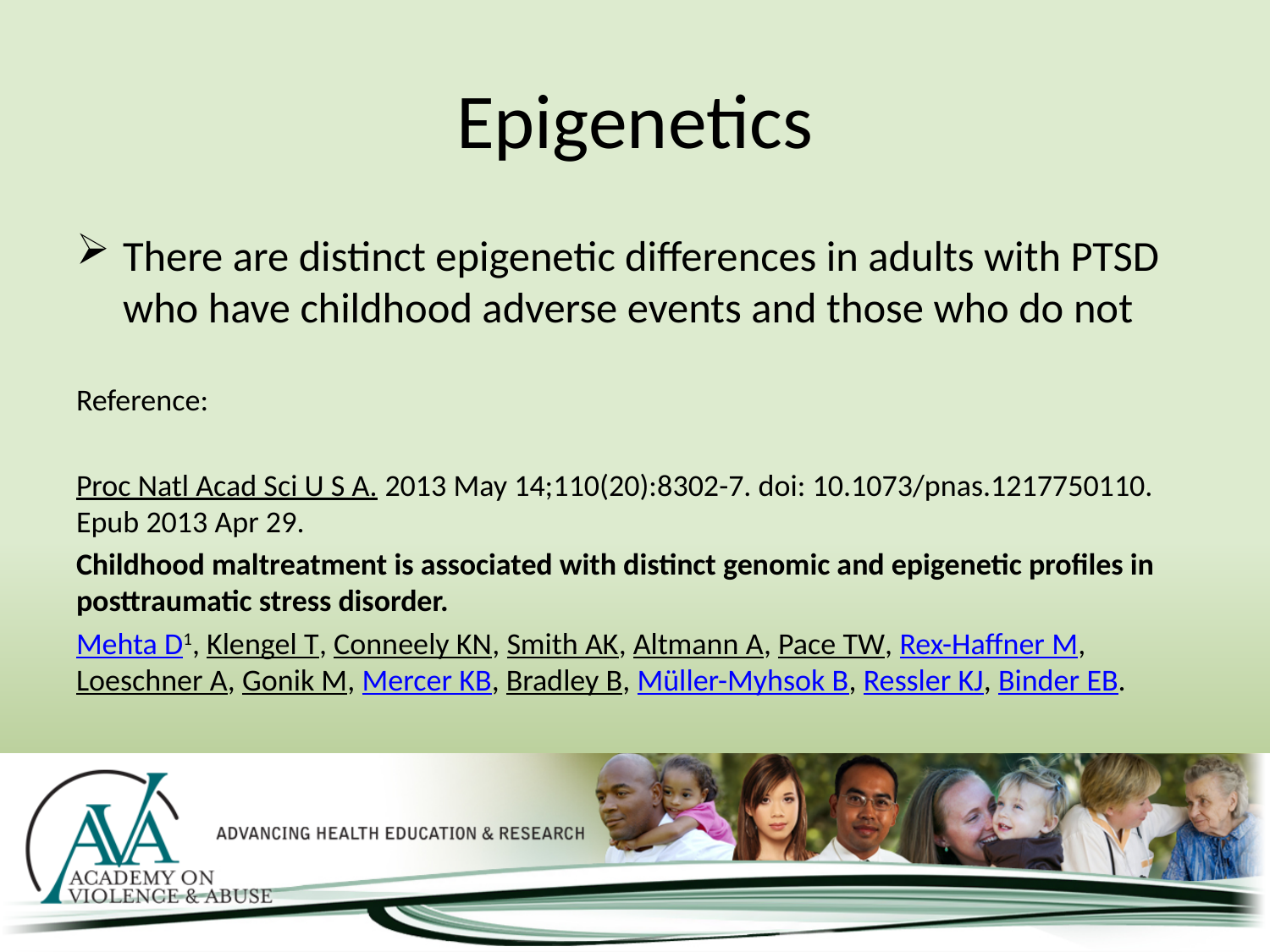

# Epigenetics
There are distinct epigenetic differences in adults with PTSD who have childhood adverse events and those who do not

Reference:

Proc Natl Acad Sci U S A. 2013 May 14;110(20):8302-7. doi: 10.1073/pnas.1217750110. Epub 2013 Apr 29.
Childhood maltreatment is associated with distinct genomic and epigenetic profiles in posttraumatic stress disorder.
Mehta D1, Klengel T, Conneely KN, Smith AK, Altmann A, Pace TW, Rex-Haffner M, Loeschner A, Gonik M, Mercer KB, Bradley B, Müller-Myhsok B, Ressler KJ, Binder EB.